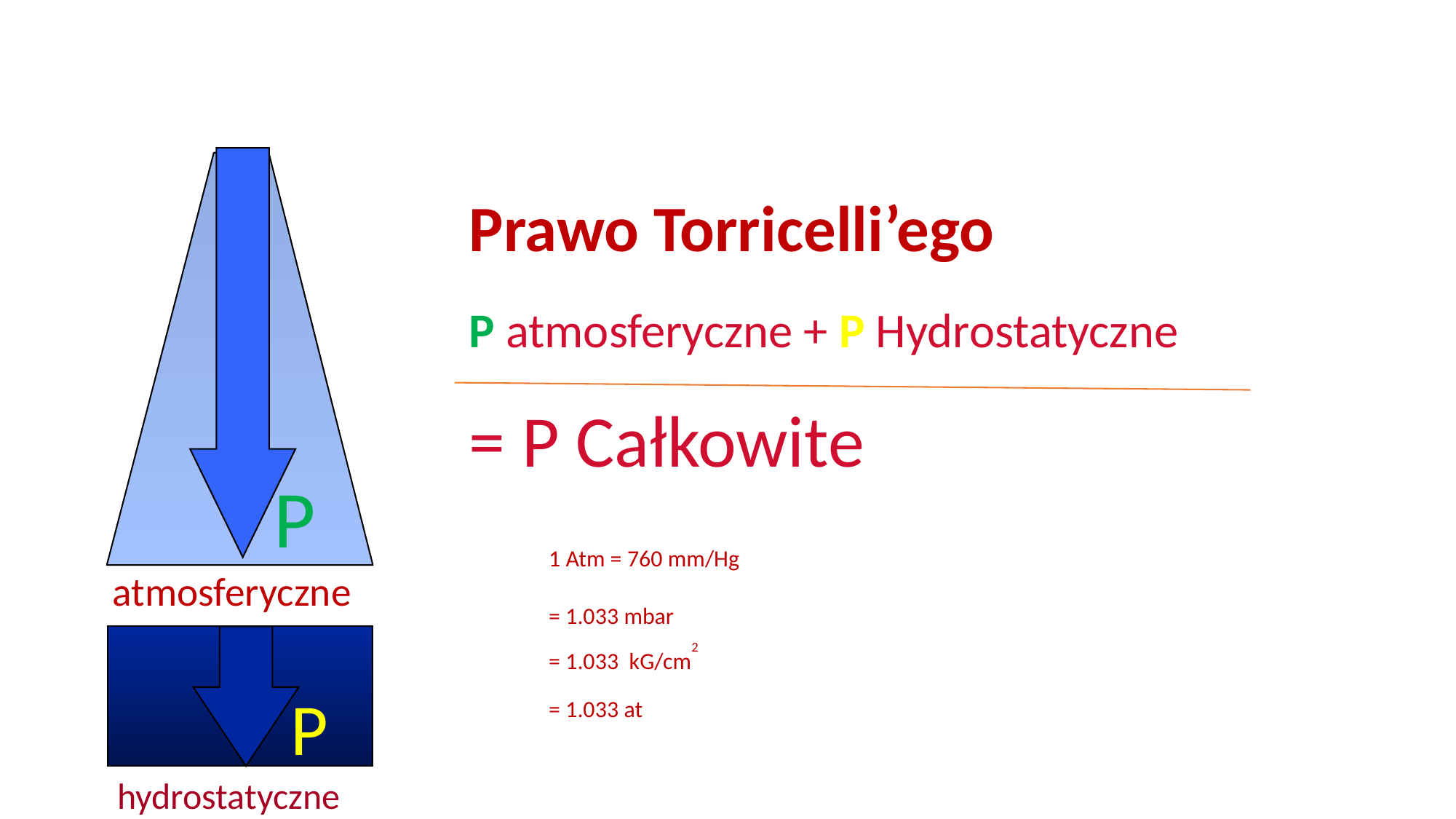

Prawo Torricelli’ego

P atmosferyczne + P Hydrostatyczne

= P Całkowite

        P
atmosferyczne
1 Atm = 760 mm/Hg

= 1.033 mbar

= 1.033  kG/cm2

= 1.033 at

         P
 hydrostatyczne